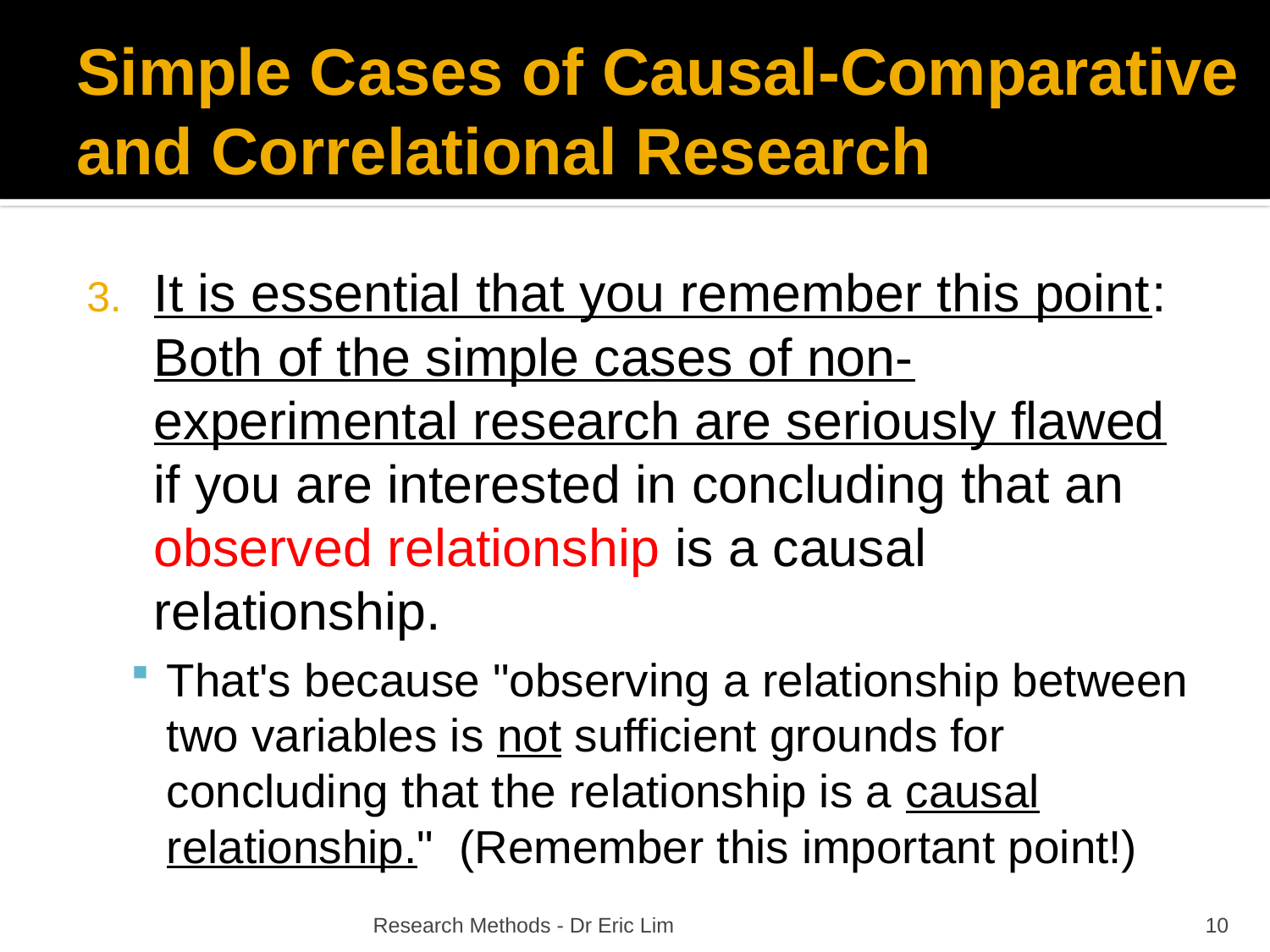

# Simple Cases of Causal-Comparative and Correlational Research
It is essential that you remember this point: Both of the simple cases of non-experimental research are seriously flawed if you are interested in concluding that an observed relationship is a causal relationship.
That's because "observing a relationship between two variables is not sufficient grounds for concluding that the relationship is a causal relationship."  (Remember this important point!)
Research Methods - Dr Eric Lim
10